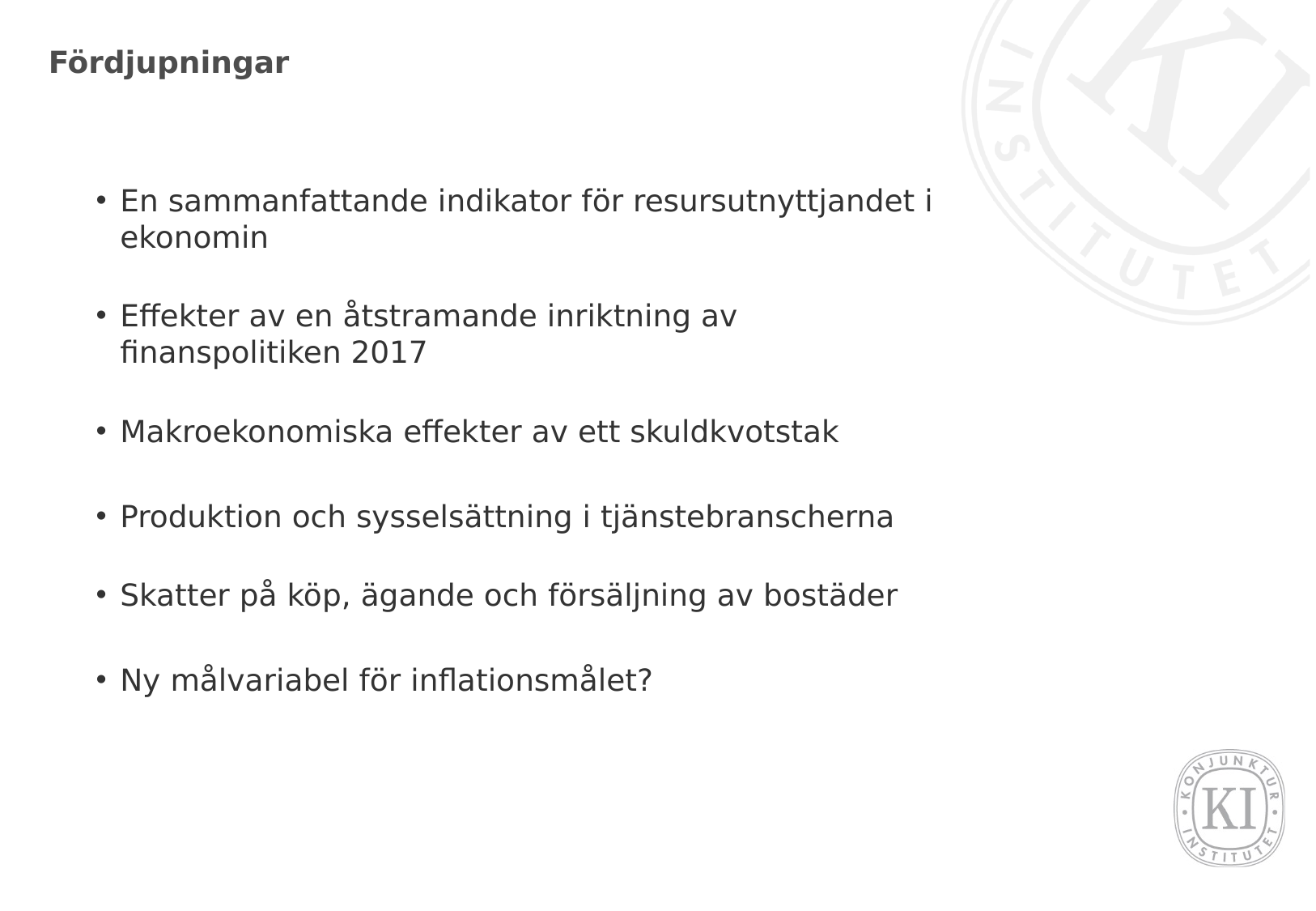

# Fördjupningar

En sammanfattande indikator för resursutnyttjandet i ekonomin
Effekter av en åtstramande inriktning av finanspolitiken 2017
Makroekonomiska effekter av ett skuldkvotstak

Produktion och sysselsättning i tjänstebranscherna
Skatter på köp, ägande och försäljning av bostäder

Ny målvariabel för inflationsmålet?